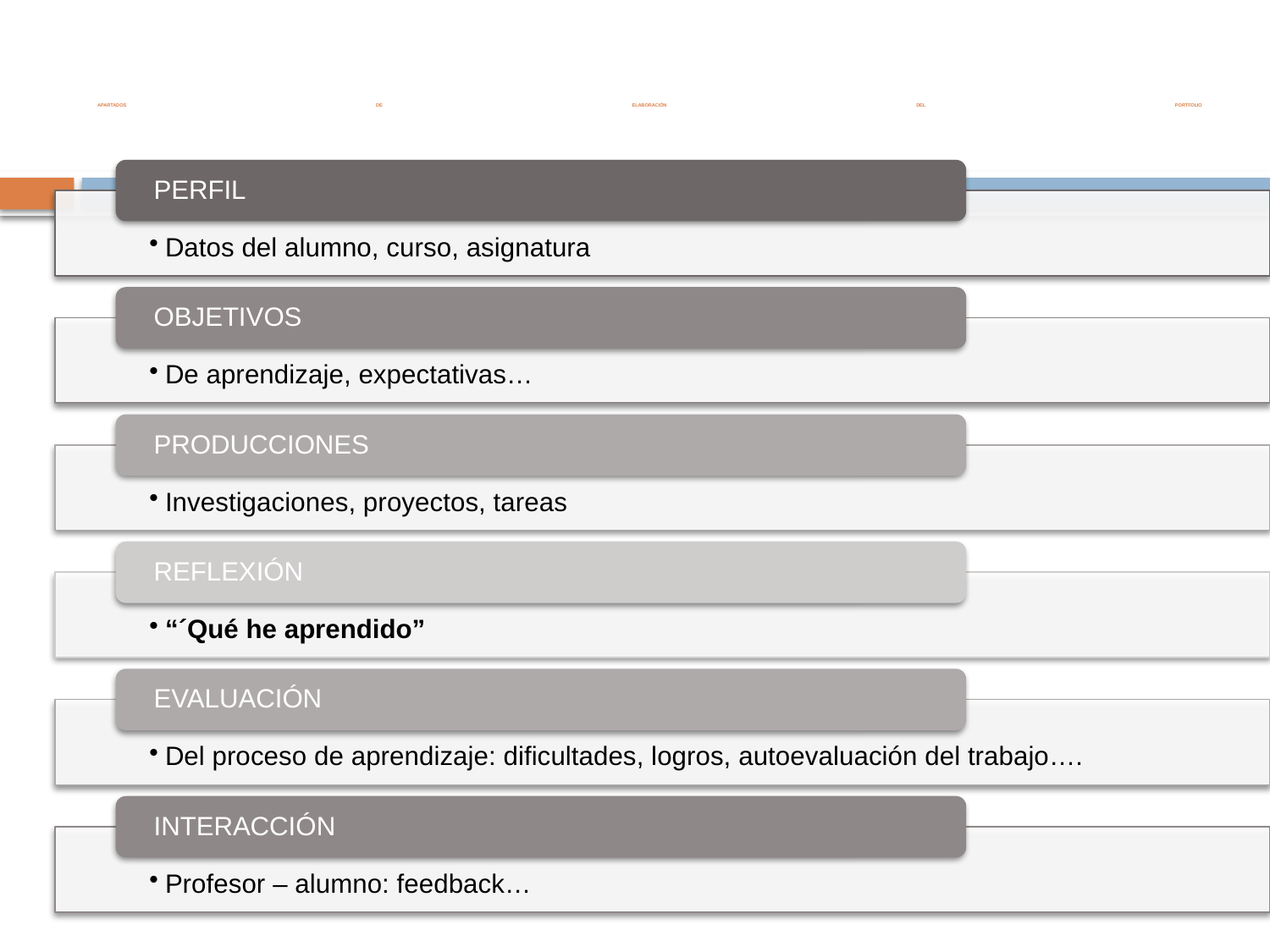

# APARTADOS DE ELABORACIÓN DEL PORTFOLIO
Datos del alumno, curso, asignatura
PERFIL
De aprendizaje, expectativas…
OBJETIVOS
Investigaciones, proyectos, tareas
PRODUCCIONES
“´Qué he aprendido”
REFLEXIÓN
Del proceso de aprendizaje: dificultades, logros, autoevaluación del trabajo….
EVALUACIÓN
Profesor – alumno: feedback…
INTERACCIÓN